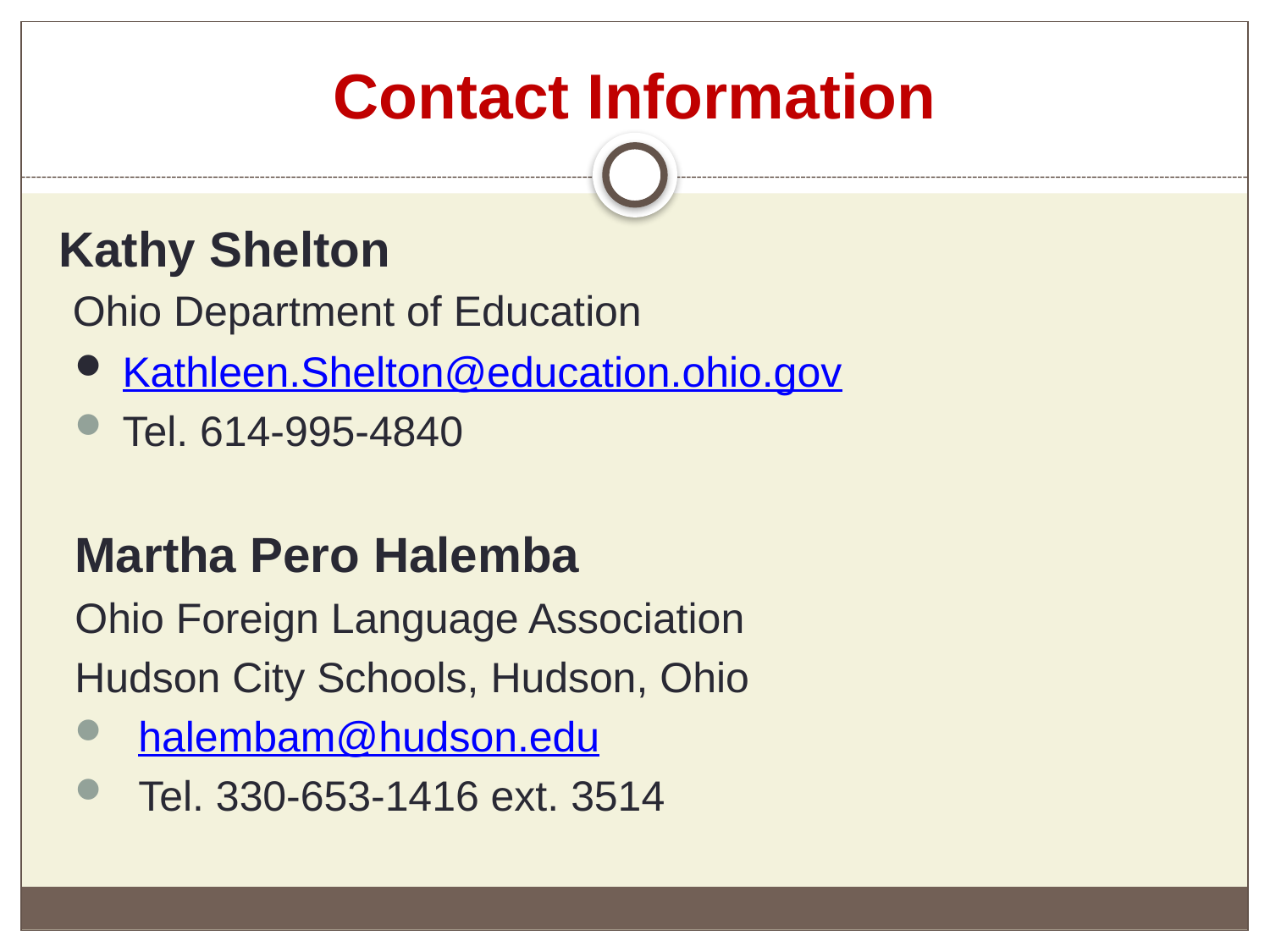

# Contact Information
Kathy Shelton
 Ohio Department of Education
Kathleen.Shelton@education.ohio.gov
Tel. 614-995-4840

Martha Pero Halemba
Ohio Foreign Language Association
Hudson City Schools, Hudson, Ohio
halembam@hudson.edu
Tel. 330-653-1416 ext. 3514